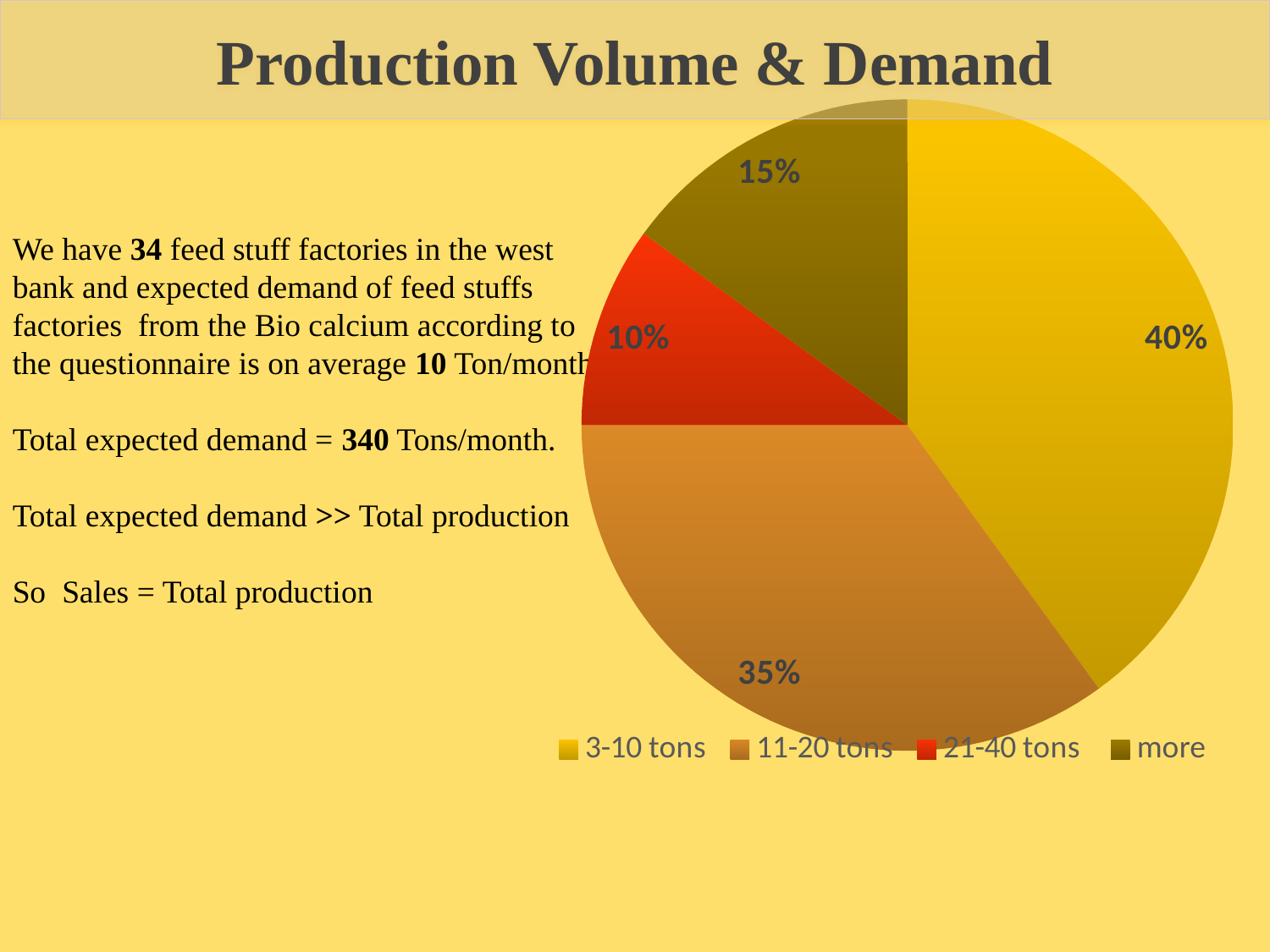

Production Volume & Demand

### Chart

| Category | Sales |
|---|---|
| 3-10 tons | 0.4 |
| 11-20 tons | 0.35000000000000003 |
| 21-40 tons  | 0.1 |
| more  | 0.15000000000000002 |
We have 34 feed stuff factories in the west bank and expected demand of feed stuffs factories  from the Bio calcium according to the questionnaire is on average 10 Ton/month.
Total expected demand = 340 Tons/month.
Total expected demand >> Total production
So  Sales = Total production